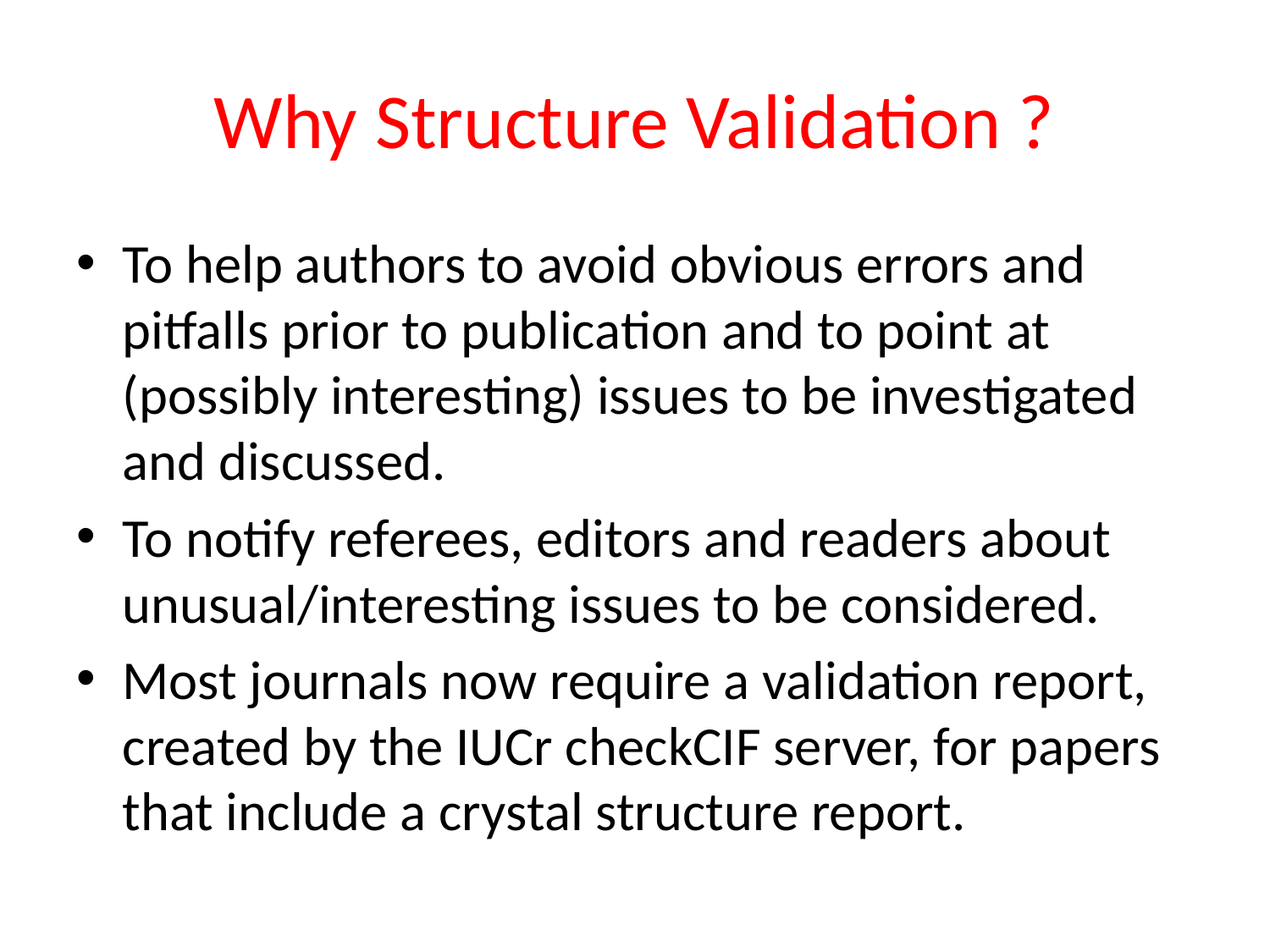

# Why Structure Validation ?
To help authors to avoid obvious errors and pitfalls prior to publication and to point at (possibly interesting) issues to be investigated and discussed.
To notify referees, editors and readers about unusual/interesting issues to be considered.
Most journals now require a validation report, created by the IUCr checkCIF server, for papers that include a crystal structure report.